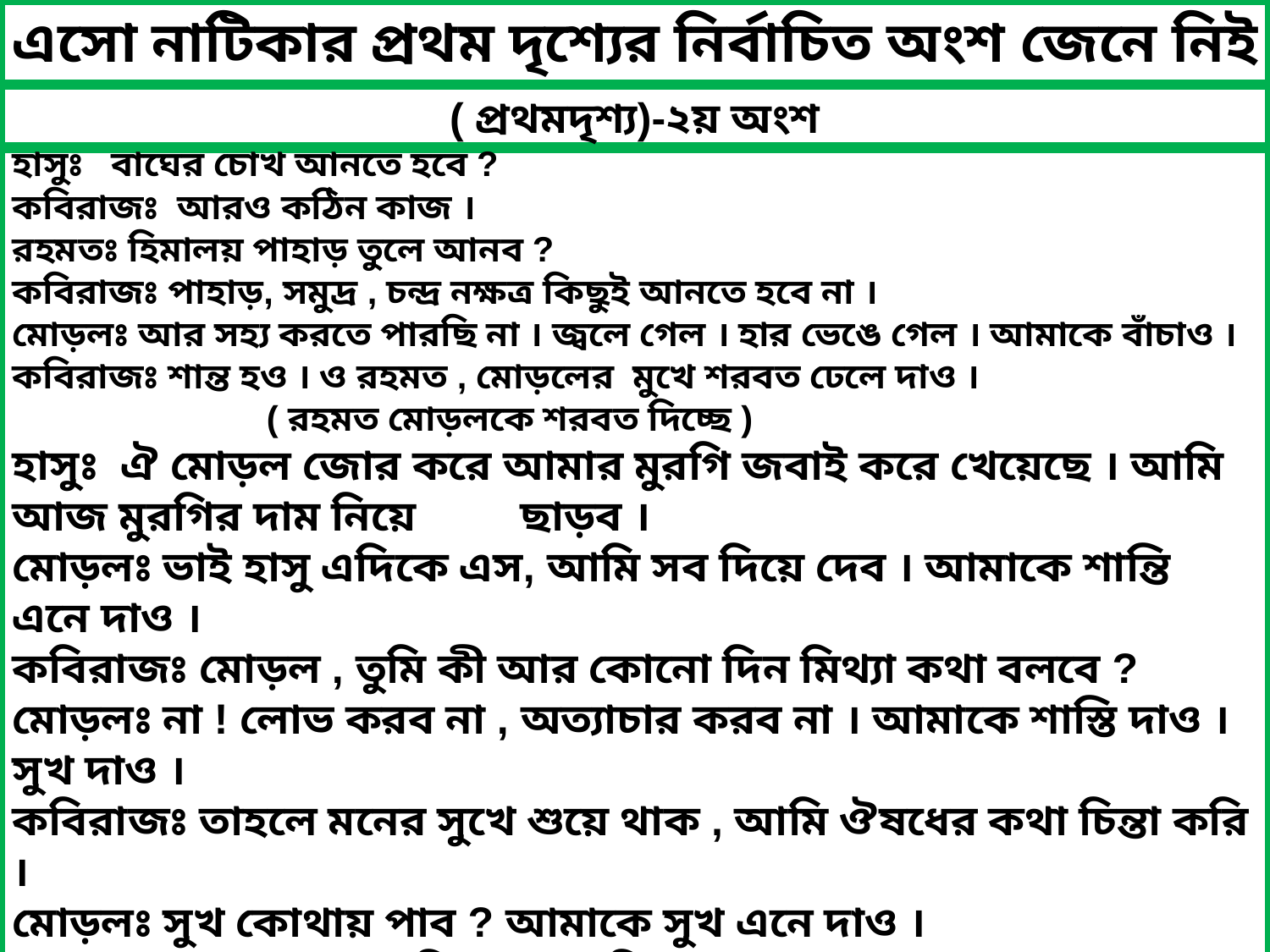

এসো নাটিকার প্রথম দৃশ্যের নির্বাচিত অংশ জেনে নিই
( প্রথমদৃশ্য)-২য় অংশ
হাসুঃ   বাঘের চোখ আনতে হবে ?
কবিরাজঃ  আরও কঠিন কাজ ।
রহমতঃ হিমালয় পাহাড় তুলে আনব ?
কবিরাজঃ পাহাড়, সমুদ্র , চন্দ্র নক্ষত্র কিছুই আনতে হবে না ।
মোড়লঃ আর সহ্য করতে পারছি না । জ্বলে গেল । হার ভেঙে গেল । আমাকে বাঁচাও ।
কবিরাজঃ শান্ত হও । ও রহমত , মোড়লের  মুখে শরবত ঢেলে দাও ।
		( রহমত মোড়লকে শরবত দিচ্ছে )
হাসুঃ  ঐ মোড়ল জোর করে আমার মুরগি জবাই করে খেয়েছে । আমি আজ মুরগির দাম নিয়ে 	ছাড়ব ।
মোড়লঃ ভাই হাসু এদিকে এস, আমি সব দিয়ে দেব । আমাকে শান্তি এনে দাও ।
কবিরাজঃ মোড়ল , তুমি কী আর কোনো দিন মিথ্যা কথা বলবে ?
মোড়লঃ না ! লোভ করব না , অত্যাচার করব না । আমাকে শাস্তি দাও । সুখ দাও ।
কবিরাজঃ তাহলে মনের সুখে শুয়ে থাক , আমি ঔষধের কথা চিন্তা করি ।
মোড়লঃ সুখ কোথায় পাব ? আমাকে সুখ এনে দাও ।
হাসুঃ অন্যের মনে দুঃখ দিলে কোনদিন সুখ পাবে না ।
মোড়লঃ  আমার কত টাকা কত বাড়ি ! আমার মনে দুঃখ কেন  ?
কবিরাজঃ চুপ কর । যত কোলাহল